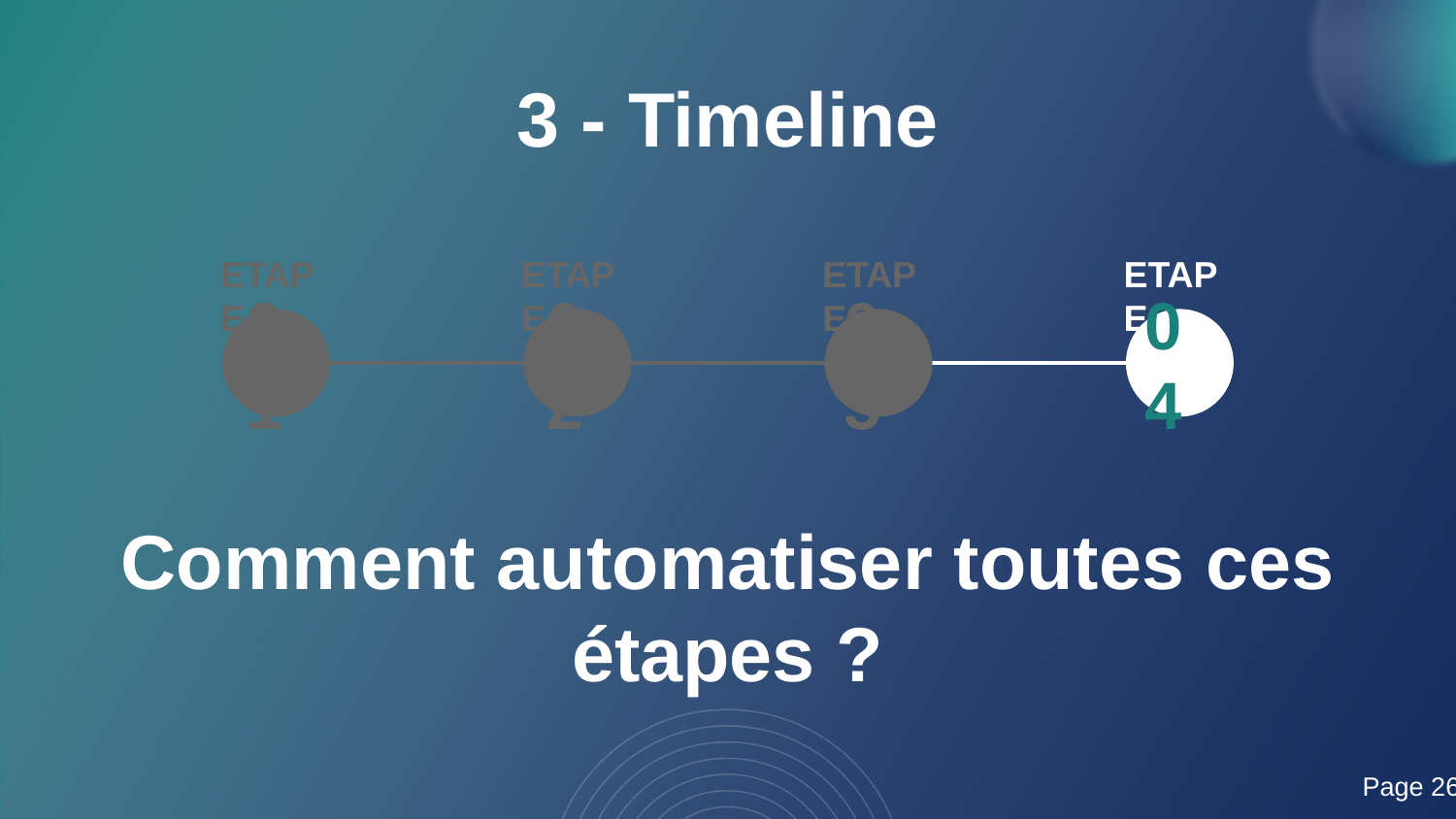

# 3 - Timeline
ETAPE
ETAPE
ETAPE
ETAPE

01
02
03
04
Comment automatiser toutes ces étapes ?

Page 26